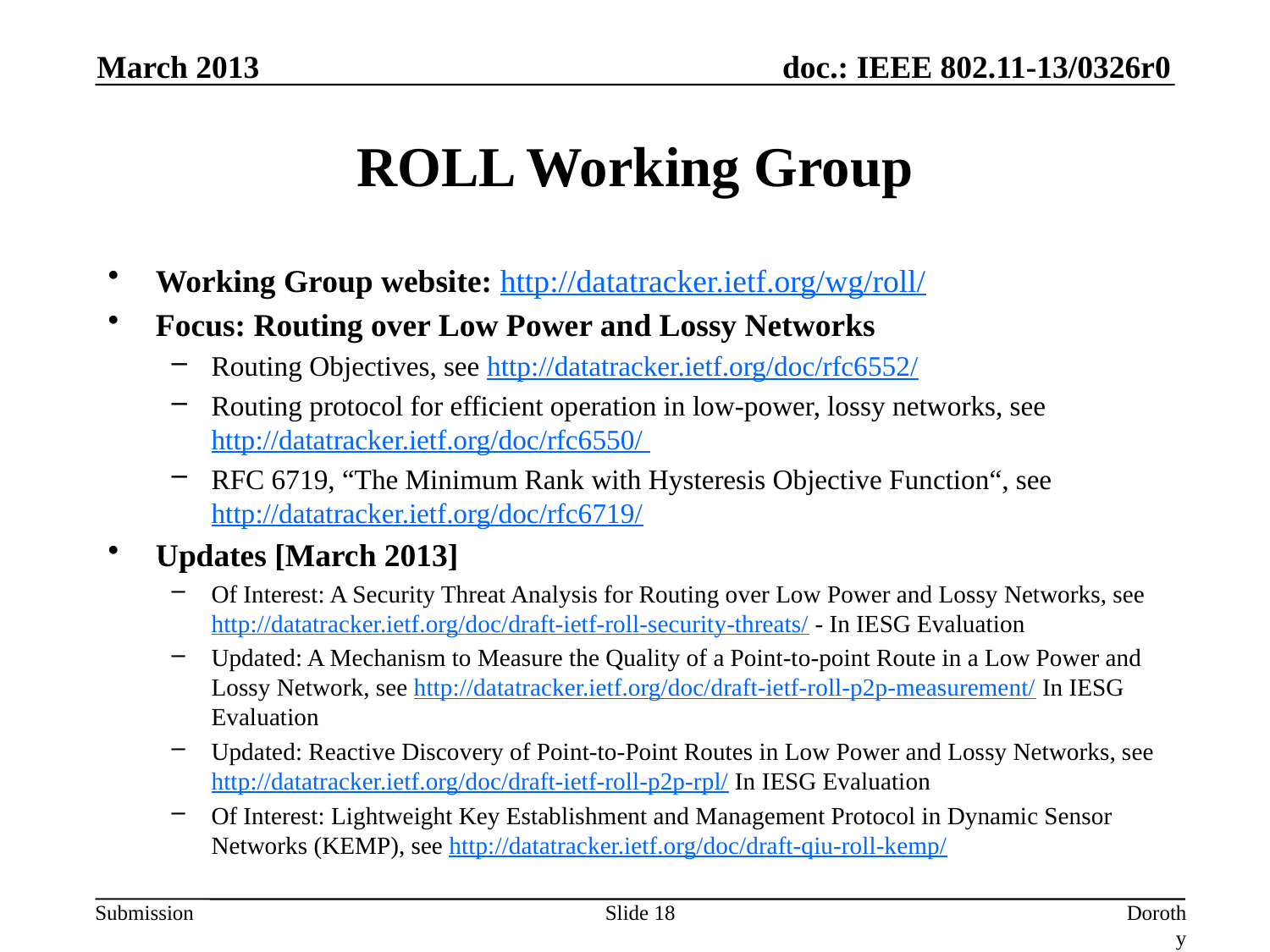

March 2013
# ROLL Working Group
Working Group website: http://datatracker.ietf.org/wg/roll/
Focus: Routing over Low Power and Lossy Networks
Routing Objectives, see http://datatracker.ietf.org/doc/rfc6552/
Routing protocol for efficient operation in low-power, lossy networks, see http://datatracker.ietf.org/doc/rfc6550/
RFC 6719, “The Minimum Rank with Hysteresis Objective Function“, see http://datatracker.ietf.org/doc/rfc6719/
Updates [March 2013]
Of Interest: A Security Threat Analysis for Routing over Low Power and Lossy Networks, see http://datatracker.ietf.org/doc/draft-ietf-roll-security-threats/ - In IESG Evaluation
Updated: A Mechanism to Measure the Quality of a Point-to-point Route in a Low Power and Lossy Network, see http://datatracker.ietf.org/doc/draft-ietf-roll-p2p-measurement/ In IESG Evaluation
Updated: Reactive Discovery of Point-to-Point Routes in Low Power and Lossy Networks, see http://datatracker.ietf.org/doc/draft-ietf-roll-p2p-rpl/ In IESG Evaluation
Of Interest: Lightweight Key Establishment and Management Protocol in Dynamic Sensor Networks (KEMP), see http://datatracker.ietf.org/doc/draft-qiu-roll-kemp/

Slide 18
Dorothy Stanley, Aruba Networks